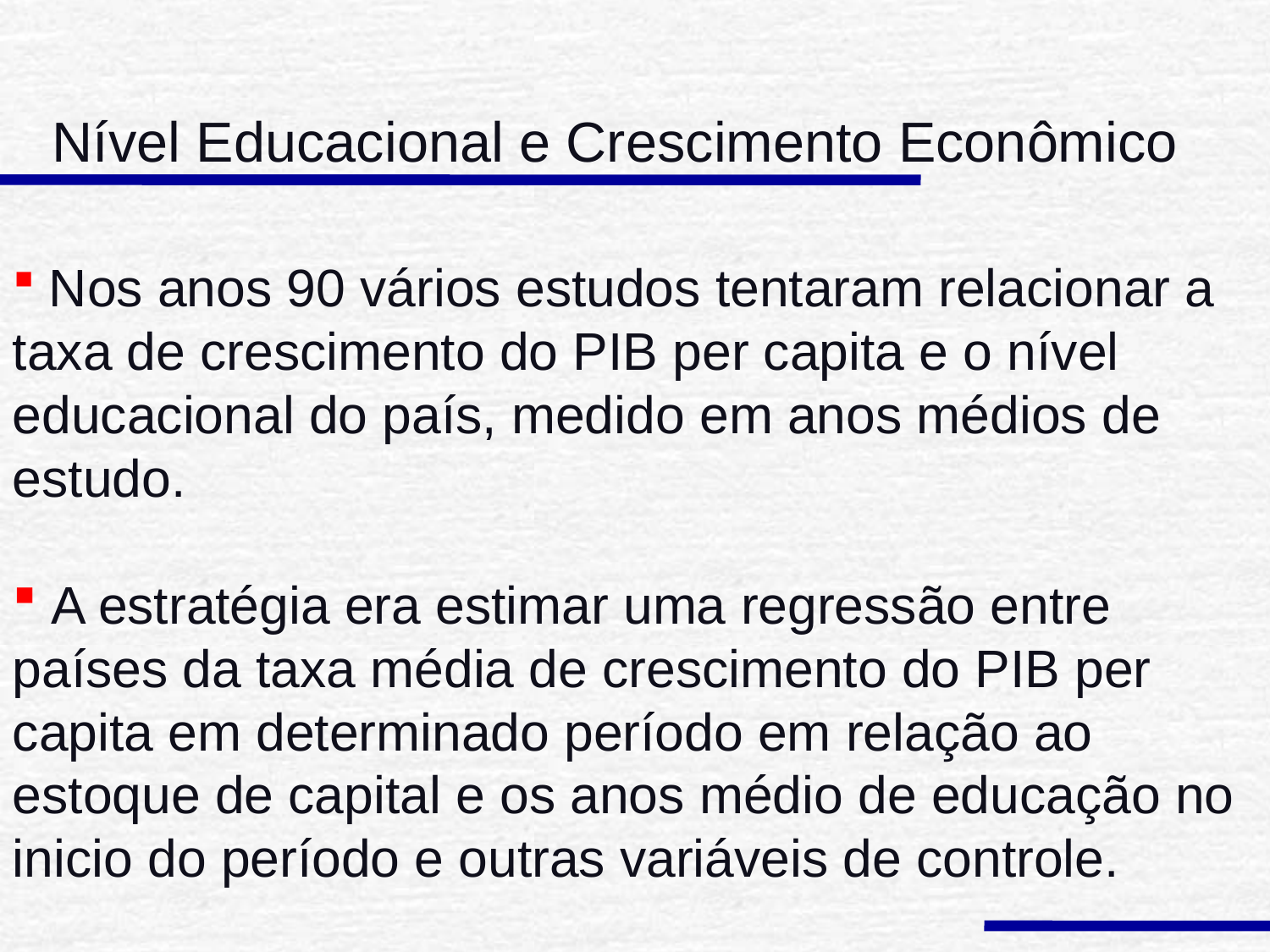

Nível Educacional e Crescimento Econômico

 Nos anos 90 vários estudos tentaram relacionar a taxa de crescimento do PIB per capita e o nível educacional do país, medido em anos médios de estudo.

 A estratégia era estimar uma regressão entre países da taxa média de crescimento do PIB per capita em determinado período em relação ao estoque de capital e os anos médio de educação no inicio do período e outras variáveis de controle.